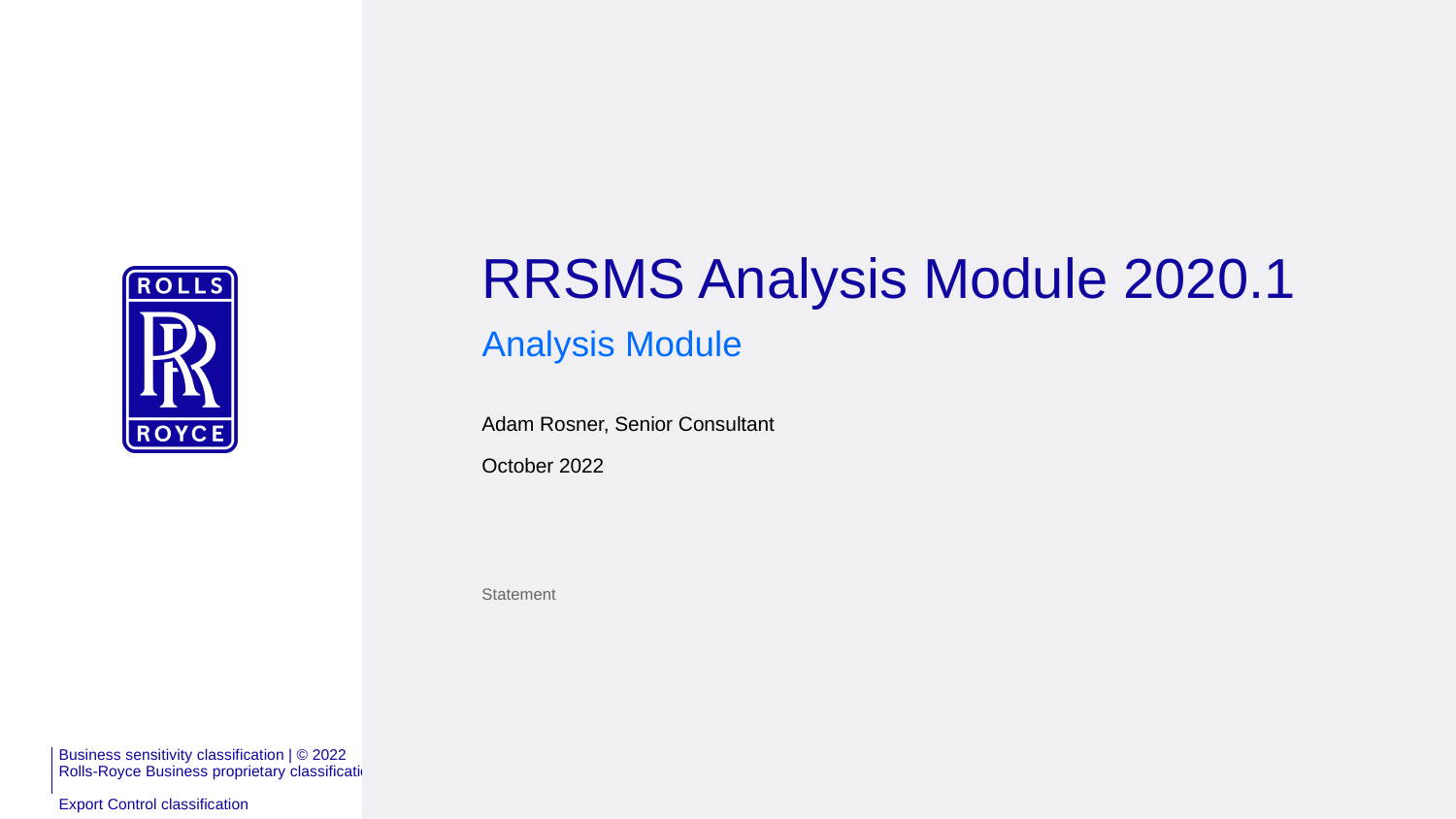

RRSMS Analysis Module 2020.1
Analysis Module
Adam Rosner, Senior Consultant
October 2022
Statement